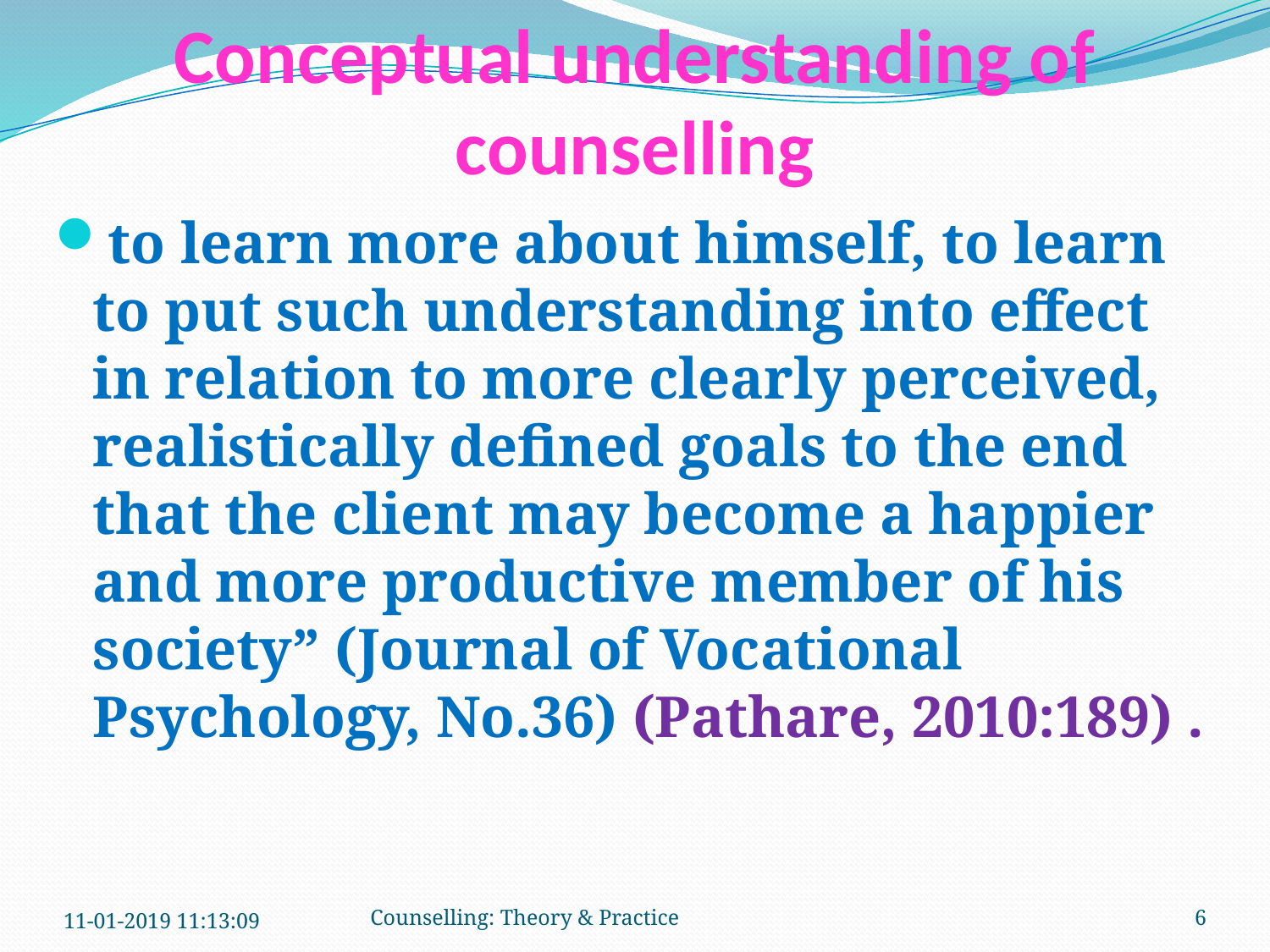

# Conceptual understanding of counselling
to learn more about himself, to learn to put such understanding into effect in relation to more clearly perceived, realistically defined goals to the end that the client may become a happier and more productive member of his society” (Journal of Vocational Psychology, No.36) (Pathare, 2010:189) .
11-01-2019 11:13:09
Counselling: Theory & Practice
6